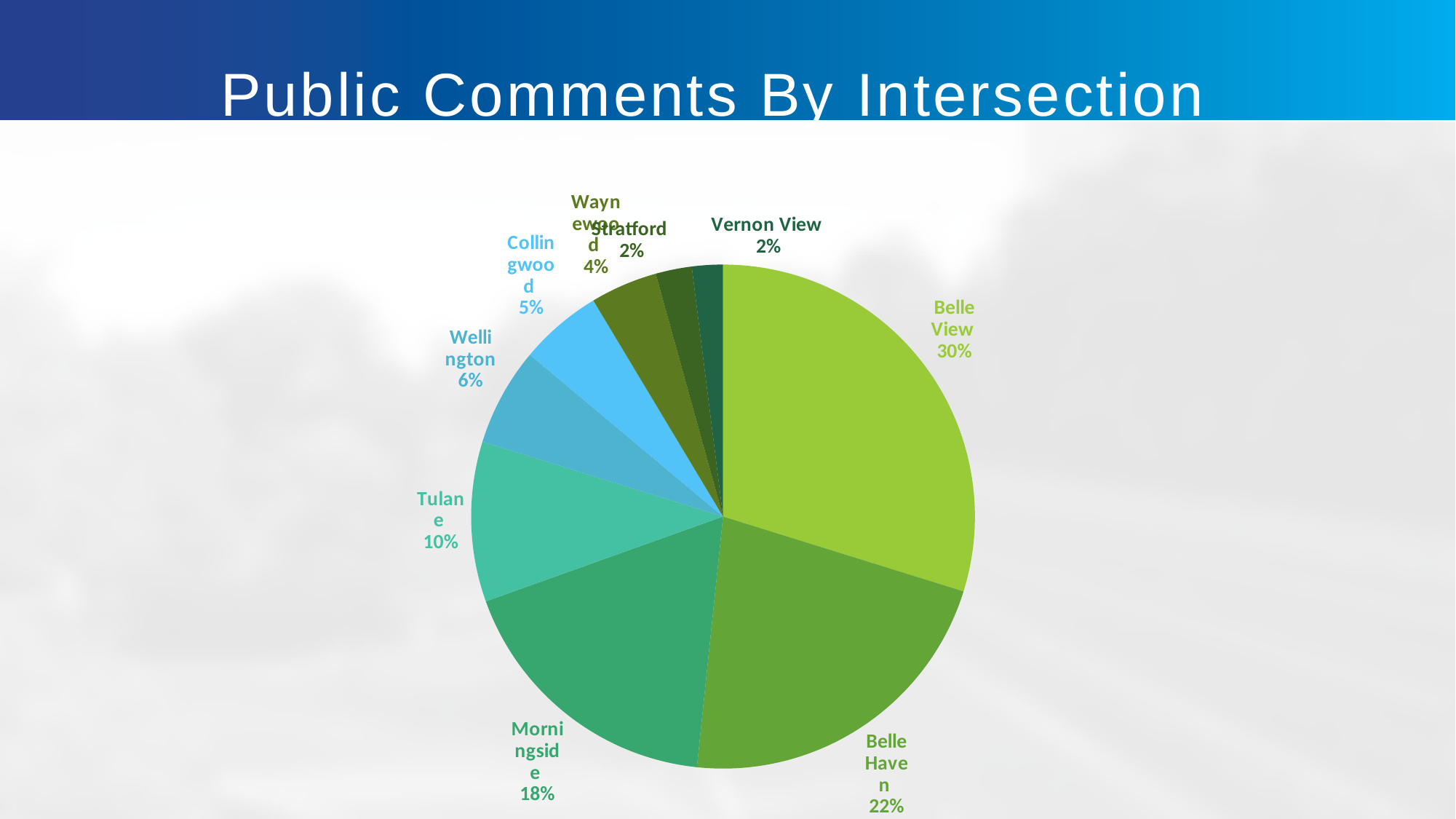

# Public Comments By Intersection

### Chart:

| Category | Counts |
|---|---|
| Belle View  | 90.0 |
| Belle Haven  | 66.0 |
| Morningside  | 54.0 |
| Tulane  | 31.0 |
| Wellington | 19.0 |
| Collingwood  | 16.0 |
| Waynewood  | 13.0 |
| Stratford  | 7.0 |
| Vernon View  | 6.0 |
Suggested crosswalk locations

Belle View Boulevard – 451 survey responses
Belle Haven Road – 312 survey responses
Collingwood Road – 238 survey responses
Tulane Drive – 218 survey responses
Morningside Lane – 163 survey responses
Vernon View Drive – 162 survey responses
Stratford Landing – 144 survey responses
Wellington Road – 139 responses
Waynewood Boulevard – 128 responses